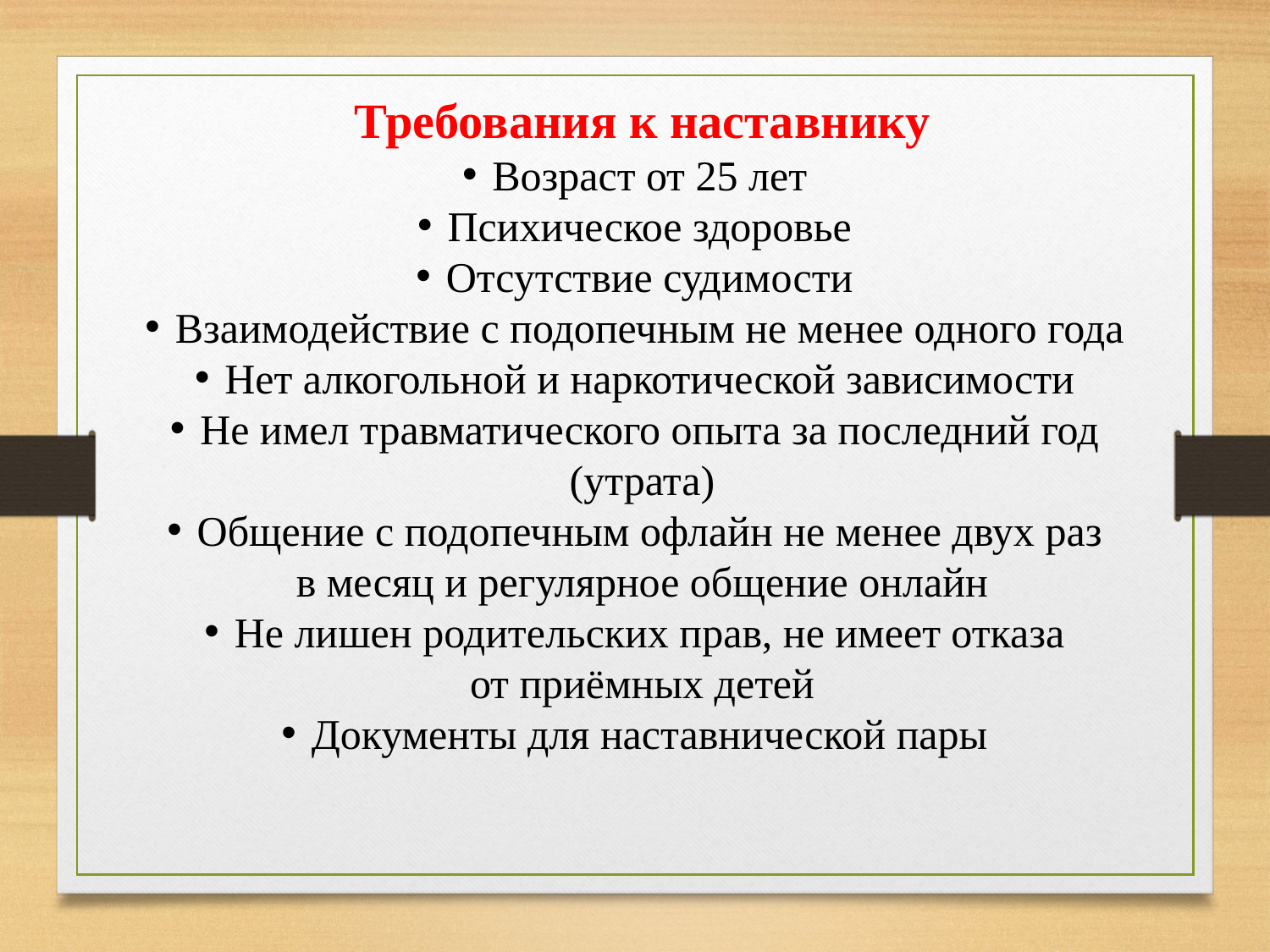

Требования к наставнику
Возраст от 25 лет
Психическое здоровье
Отсутствие судимости
Взаимодействие с подопечным не менее одного года
Нет алкогольной и наркотической зависимости
Не имел травматического опыта за последний год (утрата)
Общение с подопечным офлайн не менее двух раз в месяц и регулярное общение онлайн
Не лишен родительских прав, не имеет отказа от приёмных детей
Документы для наставнической пары